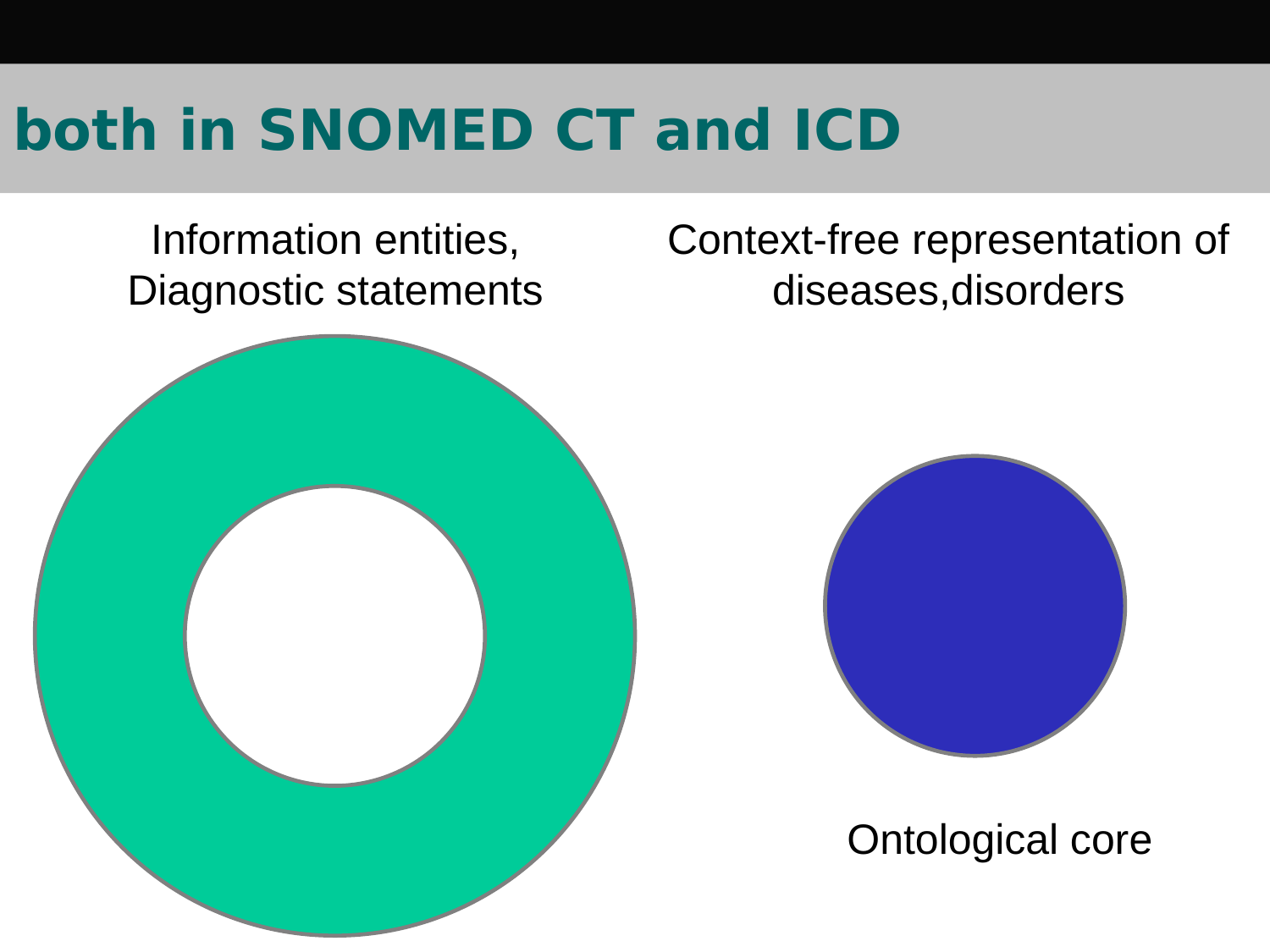

# both in SNOMED CT and ICD
Information entities,
Diagnostic statements
Context-free representation of
diseases,disorders

Ontological core